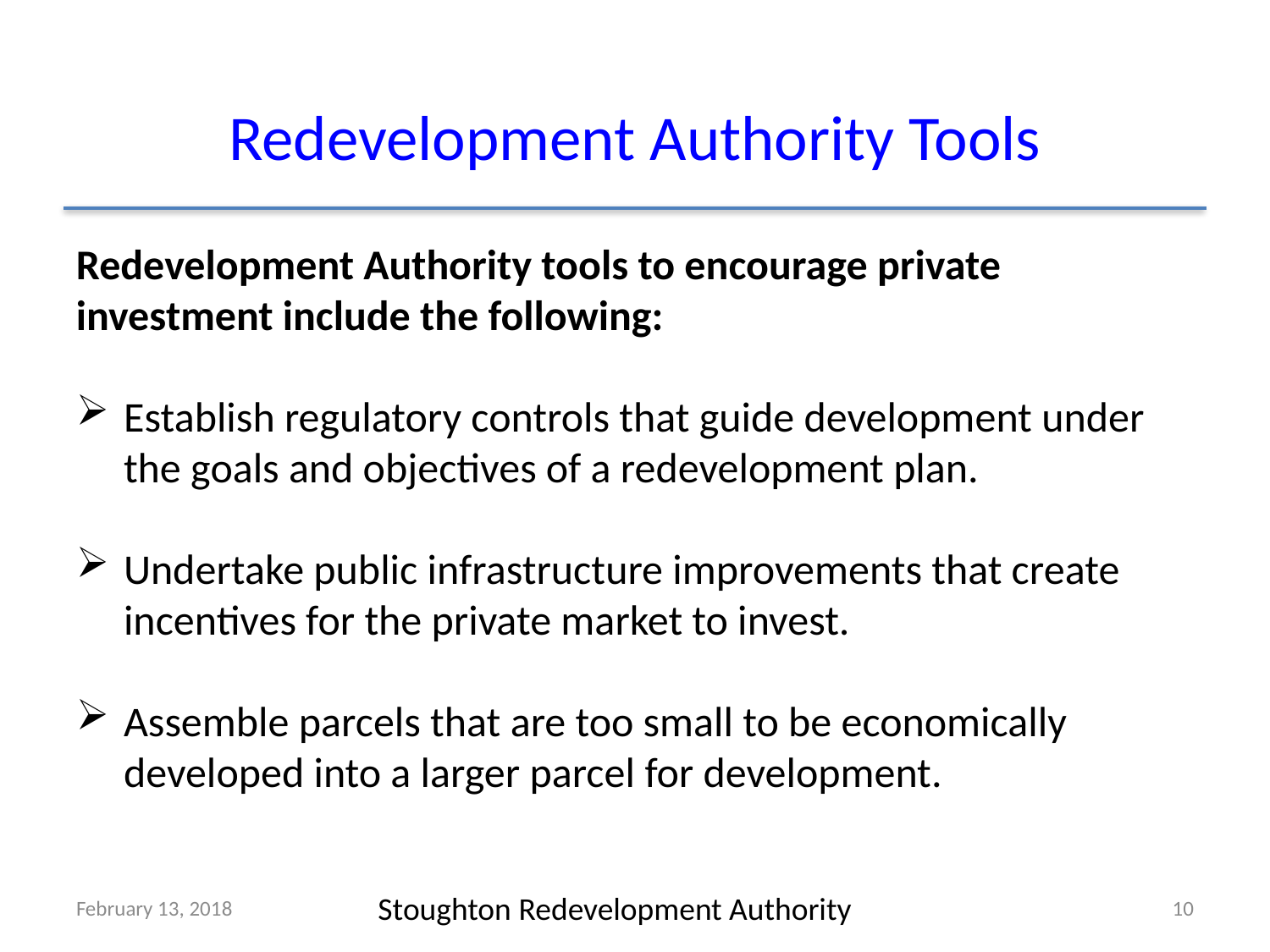

Redevelopment Authority Tools

Redevelopment Authority tools to encourage private investment include the following:

Establish regulatory controls that guide development under the goals and objectives of a redevelopment plan.

Undertake public infrastructure improvements that create incentives for the private market to invest.

Assemble parcels that are too small to be economically developed into a larger parcel for development.
February 13, 2018
10
Stoughton Redevelopment Authority